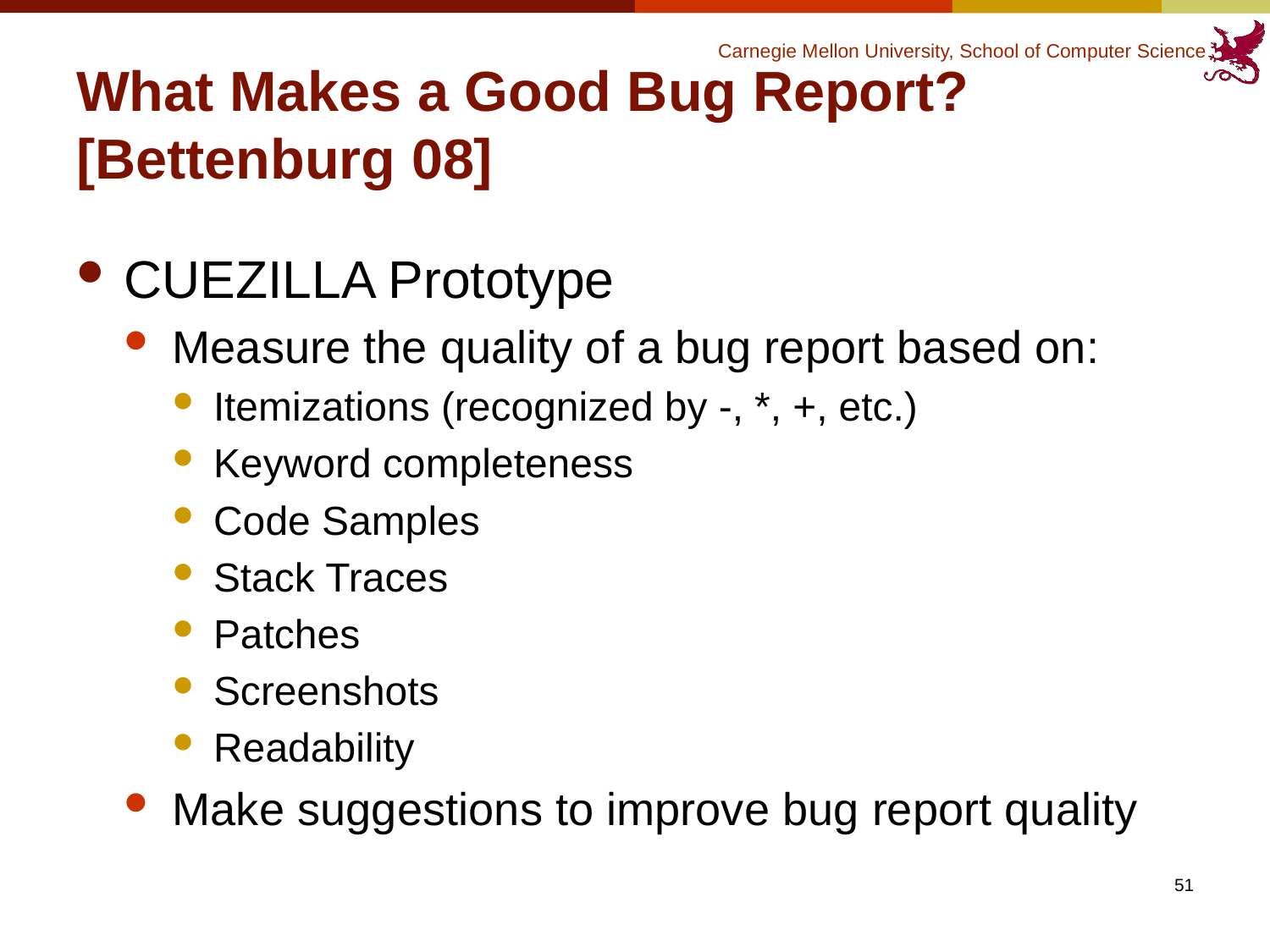

# What Makes a Good Bug Report? [Bettenburg 08]
CUEZILLA Prototype
Measure the quality of a bug report based on:
Itemizations (recognized by -, *, +, etc.)
Keyword completeness
Code Samples
Stack Traces
Patches
Screenshots
Readability
Make suggestions to improve bug report quality
51